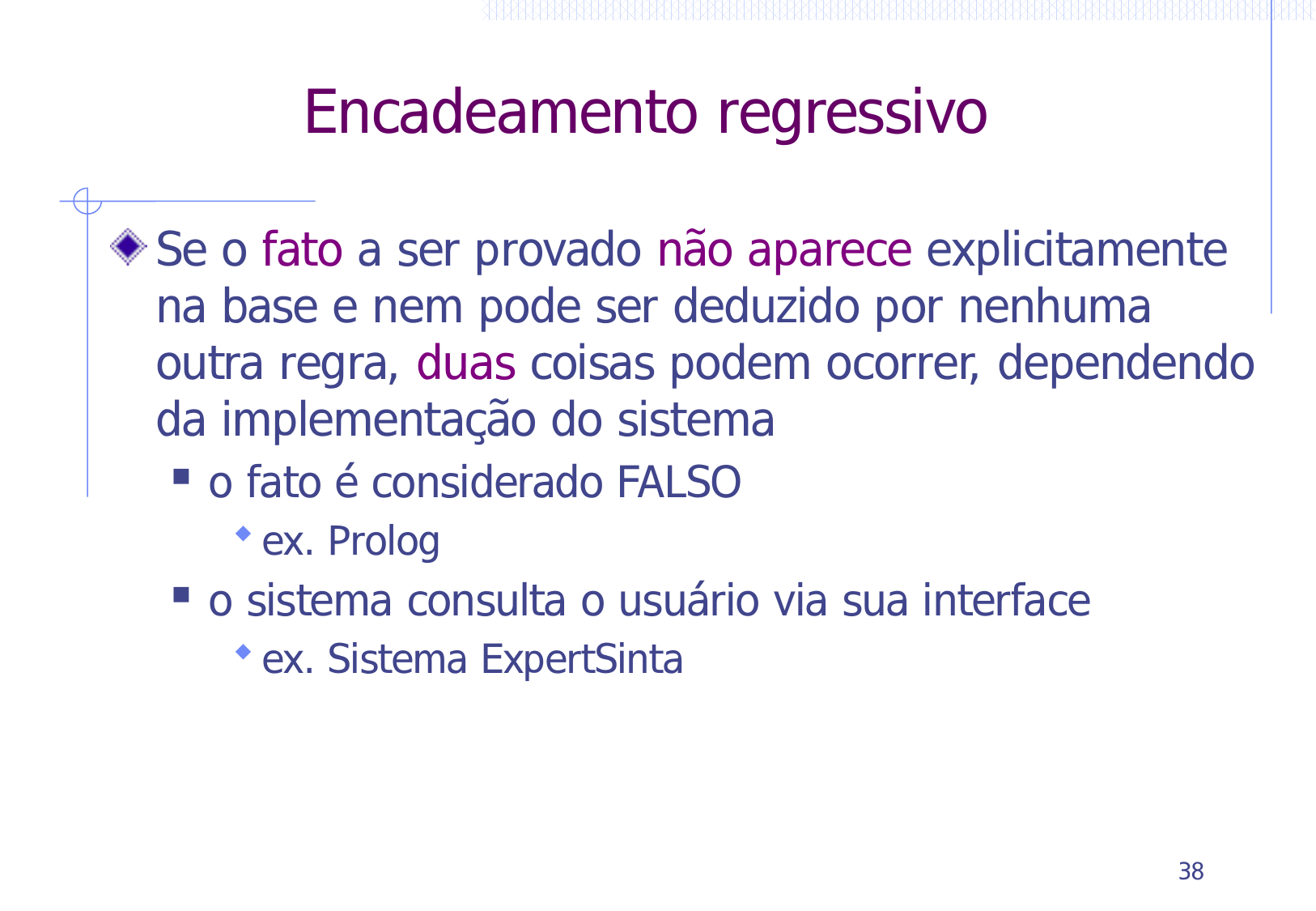

# Encadeamento regressivo
Se o fato a ser provado não aparece explicitamente na base e nem pode ser deduzido por nenhuma outra regra, duas coisas podem ocorrer, dependendo da implementação do sistema
o fato é considerado FALSO
ex. Prolog
o sistema consulta o usuário via sua interface
ex. Sistema ExpertSinta
38